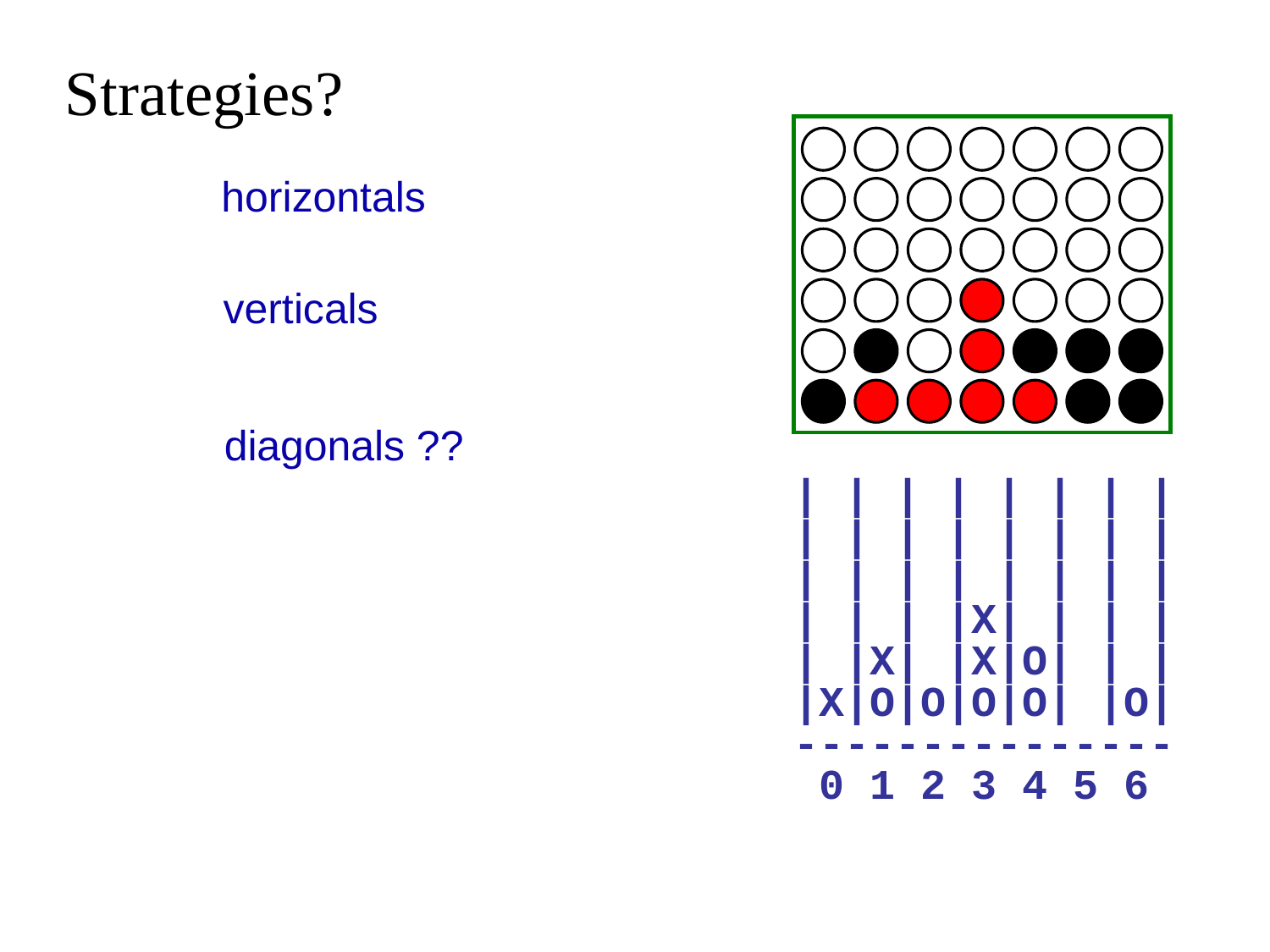

Strategies?

horizontals

verticals

diagonals ??
| | | | | | | |
| | | | | | | |
| | | | | | | |
| | | |X| | | |
| |X| |X|O| | |
|X|O|O|O|O| |O|
---------------
 0 1 2 3 4 5 6